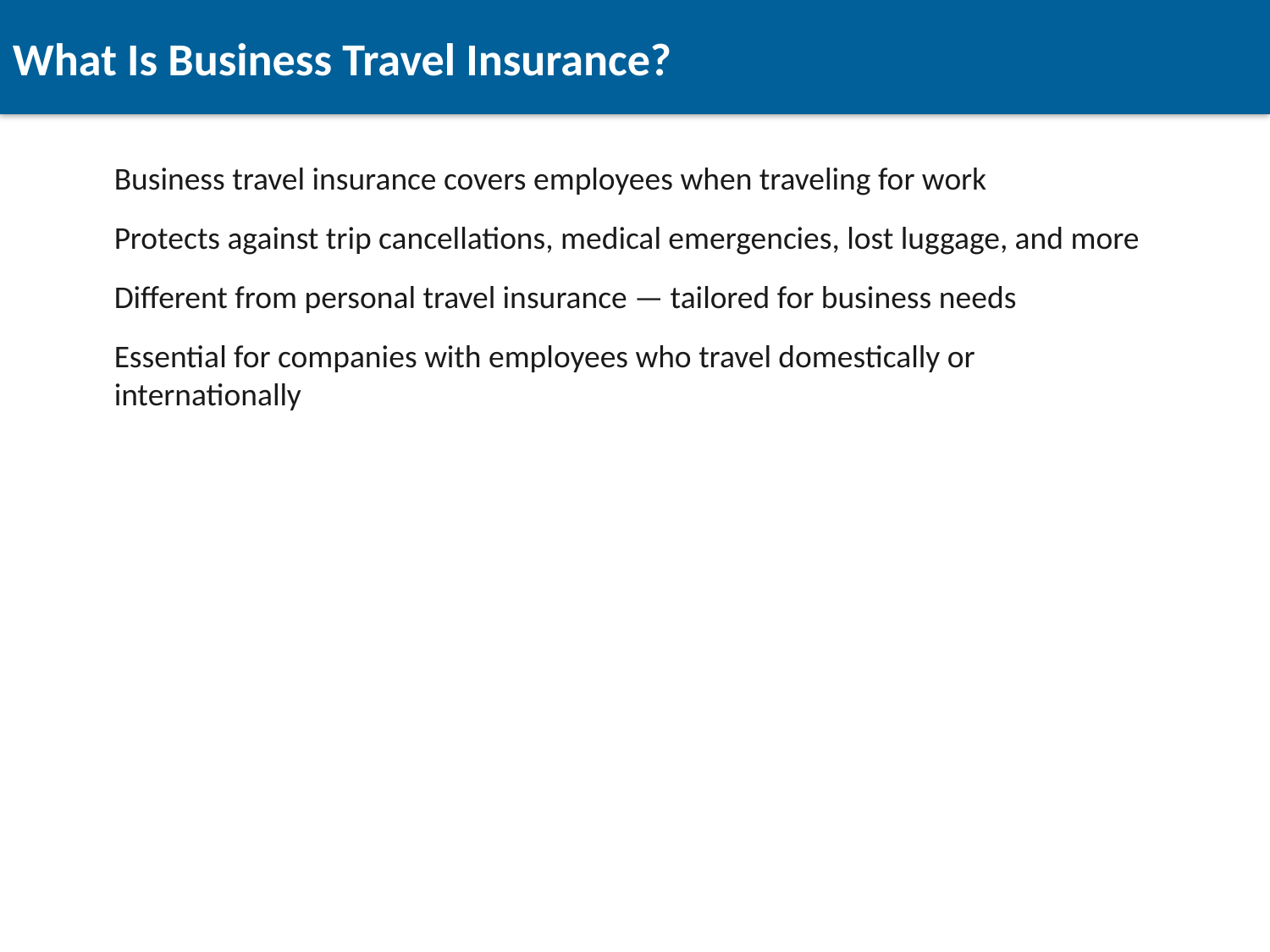

What Is Business Travel Insurance?
Business travel insurance covers employees when traveling for work
Protects against trip cancellations, medical emergencies, lost luggage, and more
Different from personal travel insurance — tailored for business needs
Essential for companies with employees who travel domestically or internationally